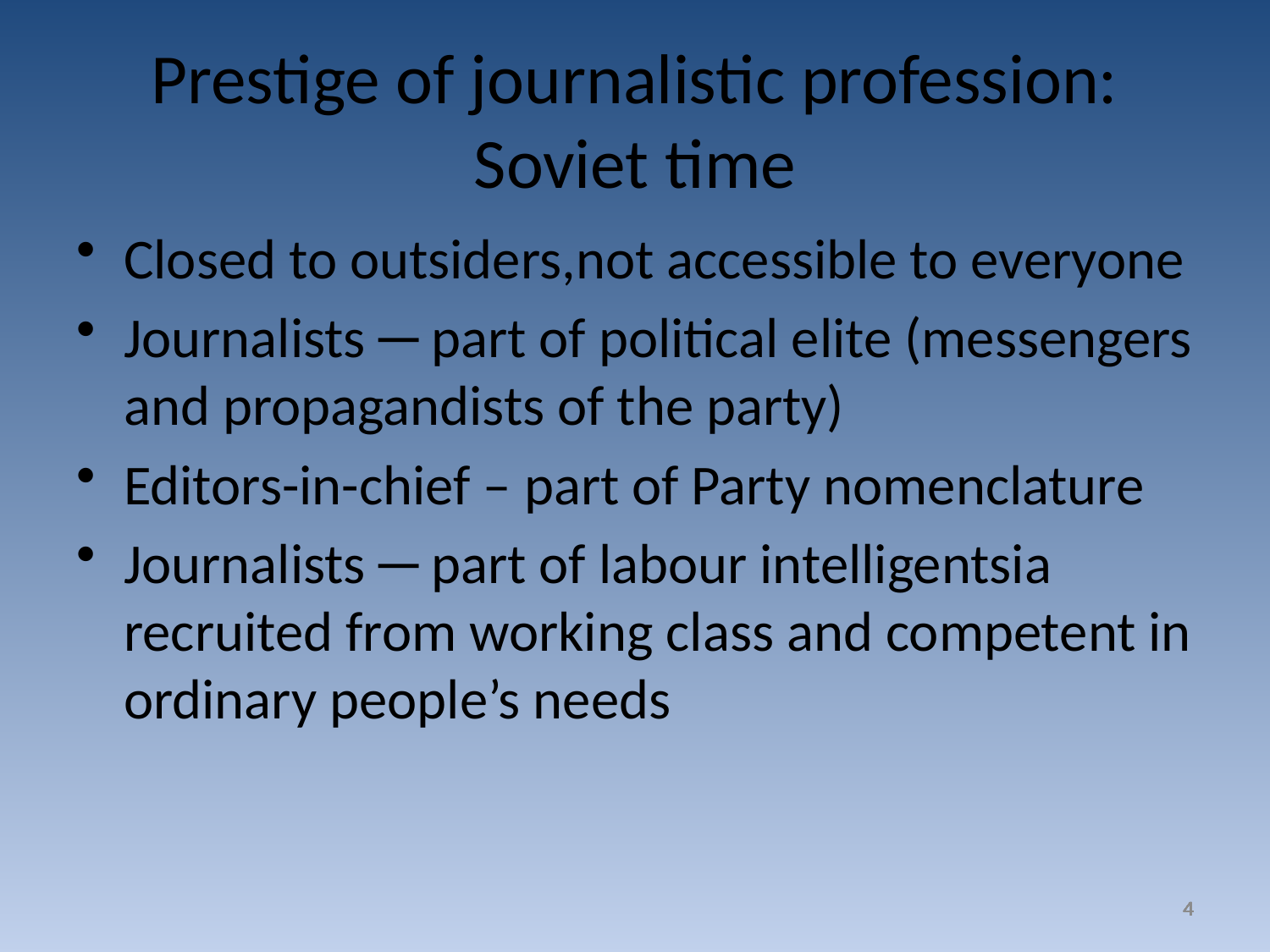

Prestige of journalistic profession: Soviet time
Closed to outsiders,not accessible to everyone
Journalists ─ part of political elite (messengers and propagandists of the party)
Editors-in-chief – part of Party nomenclature
Journalists ─ part of labour intelligentsia recruited from working class and competent in ordinary people’s needs

4
4
4
4
4
4
4
4
4
4
4
4
4
4